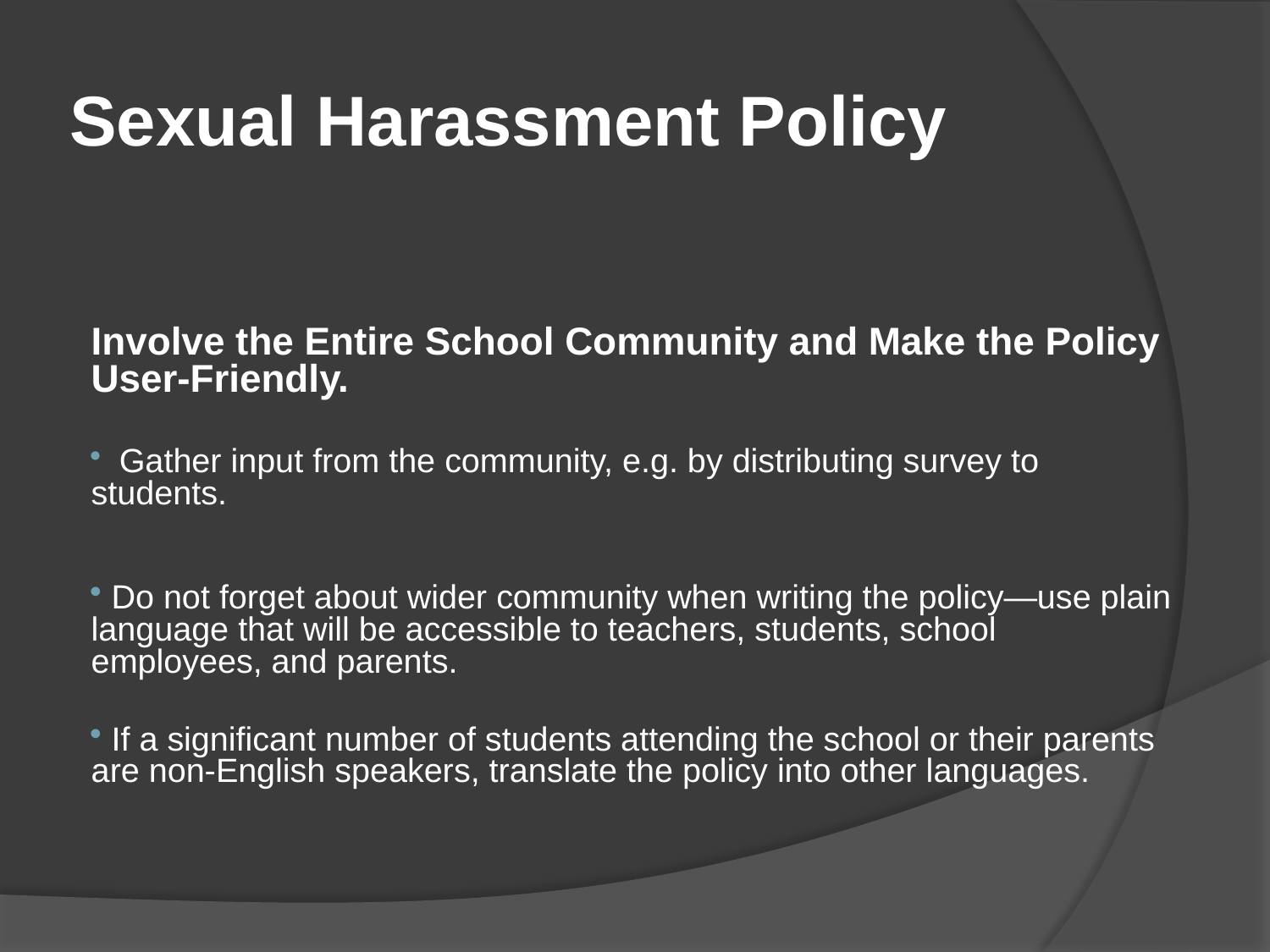

# Sexual Harassment Policy

Involve the Entire School Community and Make the Policy User-Friendly.

  Gather input from the community, e.g. by distributing survey to students.

 Do not forget about wider community when writing the policy—use plain language that will be accessible to teachers, students, school employees, and parents.

 If a significant number of students attending the school or their parents are non-English speakers, translate the policy into other languages.